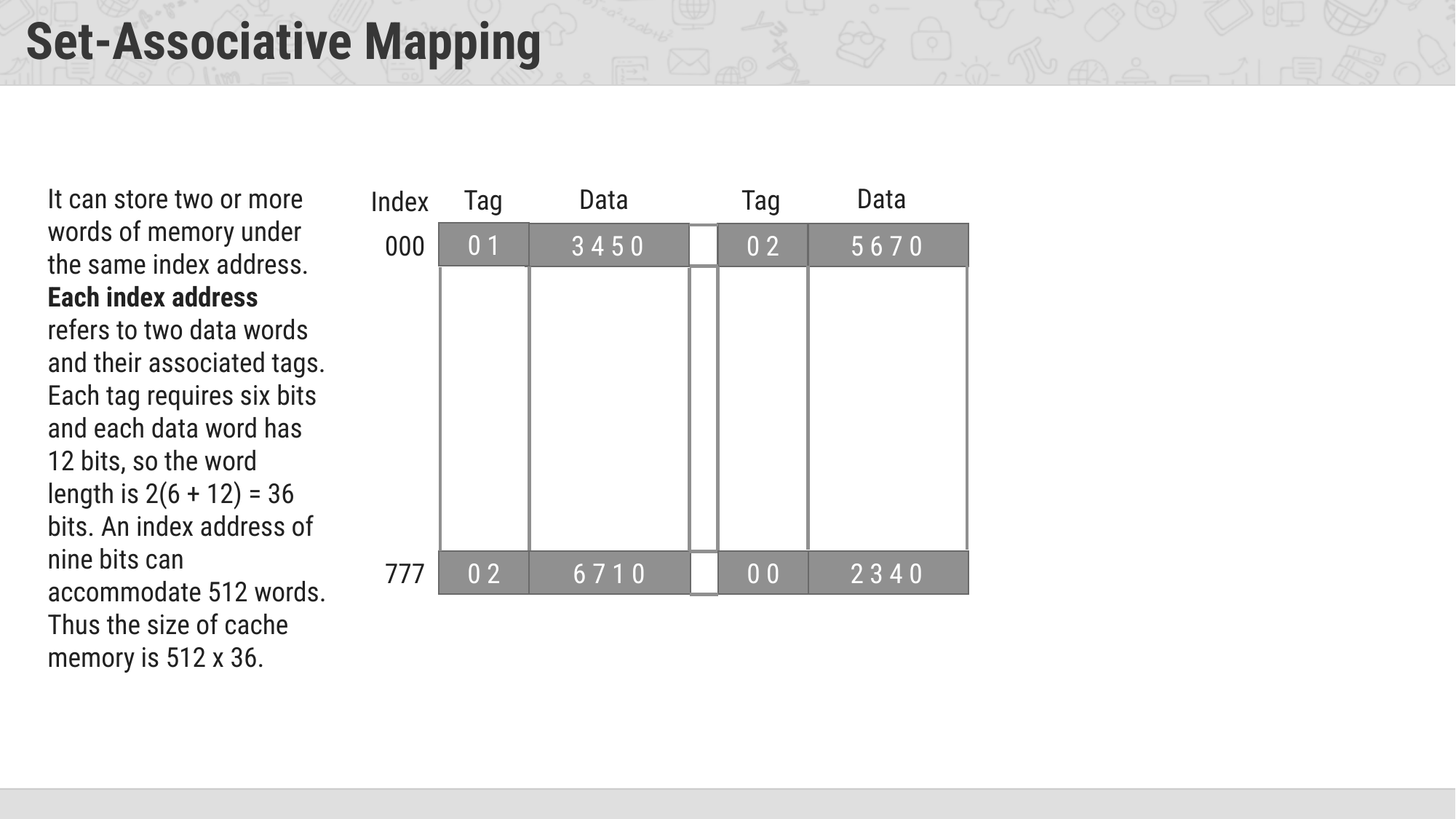

# Set-Associative Mapping
It can store two or more words of memory under the same index address.
Each index address refers to two data words and their associated tags. Each tag requires six bits and each data word has 12 bits, so the word length is 2(6 + 12) = 36 bits. An index address of nine bits can accommodate 512 words. Thus the size of cache memory is 512 x 36.

Data
Data
Tag
Tag
Index
0 1
000
5 6 7 0
3 4 5 0
0 2
2 3 4 0
0 0
777
6 7 1 0
0 2